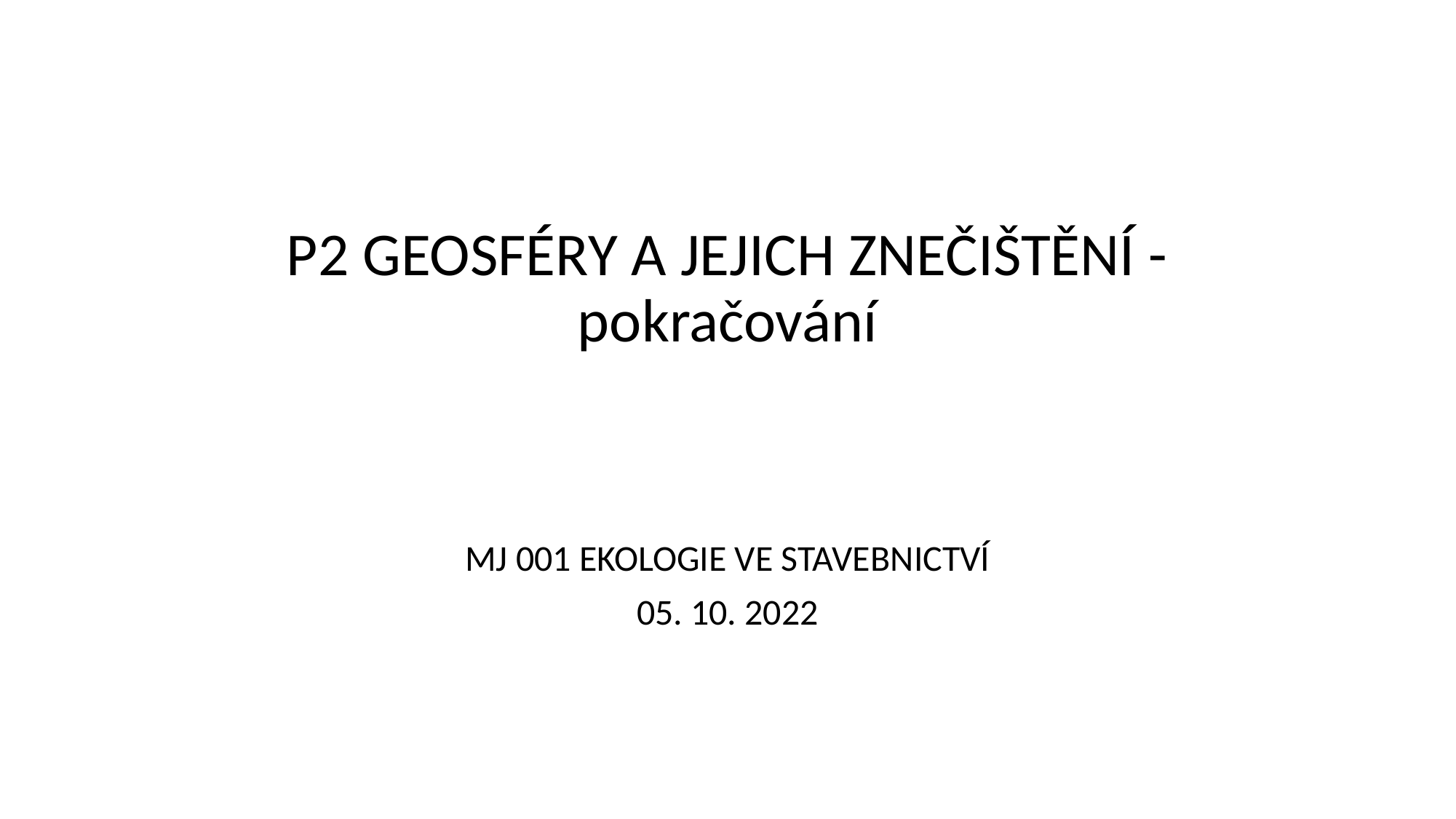

# P2 GEOSFÉRY A JEJICH ZNEČIŠTĚNÍ - pokračování
MJ 001 EKOLOGIE VE STAVEBNICTVÍ
05. 10. 2022